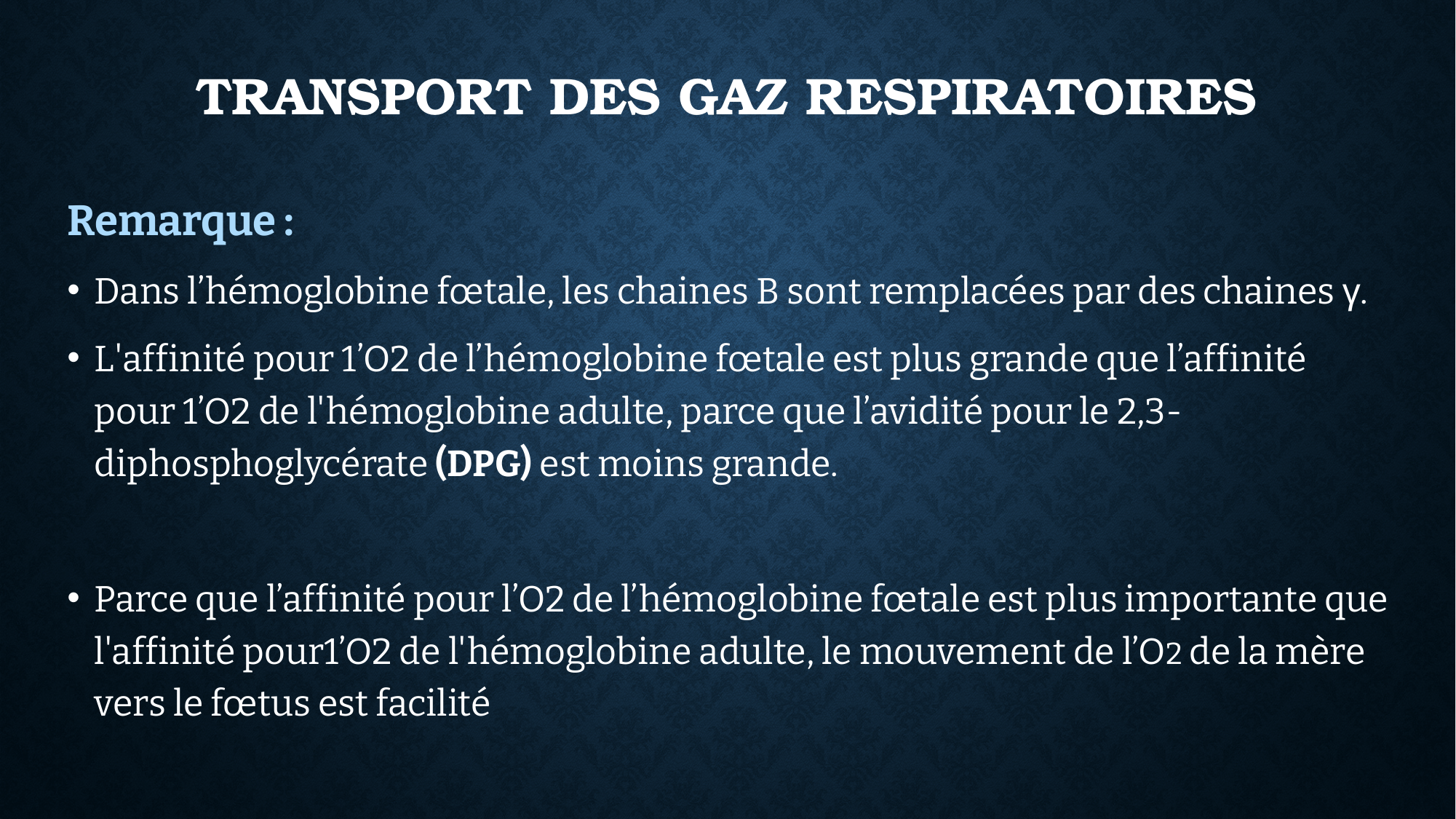

# Transport des gaz respiratoires
Remarque :
Dans l’hémoglobine fœtale, les chaines B sont remplacées par des chaines γ.
L'affinité pour 1’O2 de l’hémoglobine fœtale est plus grande que l’affinité pour 1’O2 de l'hémoglobine adulte, parce que l’avidité pour le 2,3-diphosphoglycérate (DPG) est moins grande.

Parce que l’affinité pour l’O2 de l’hémoglobine fœtale est plus importante que l'affinité pour1’O2 de l'hémoglobine adulte, le mouvement de l’O2 de la mère vers le fœtus est facilité